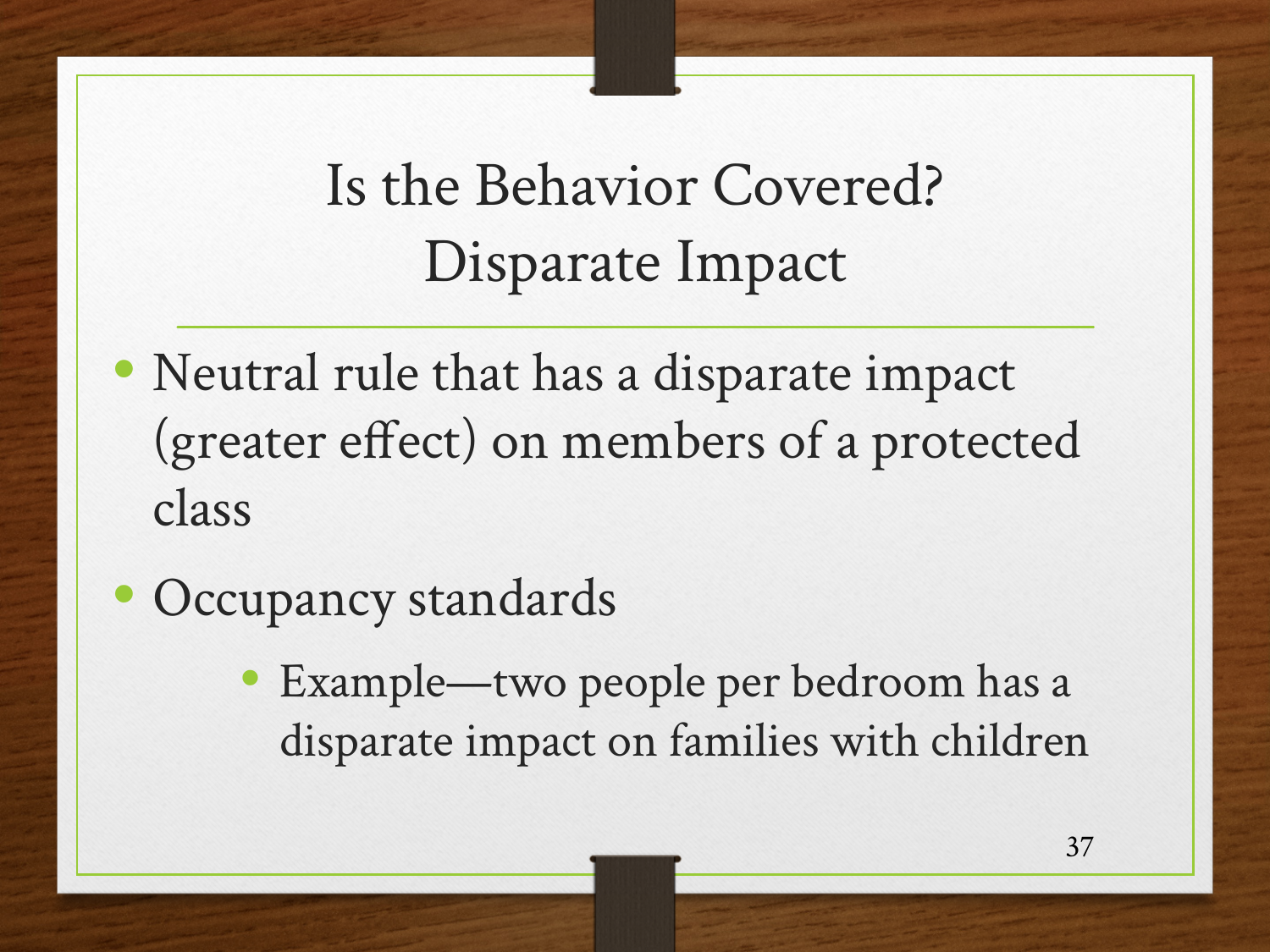

# Is the Behavior Covered? Disparate Impact
Neutral rule that has a disparate impact (greater effect) on members of a protected class
Occupancy standards
Example—two people per bedroom has a disparate impact on families with children
37